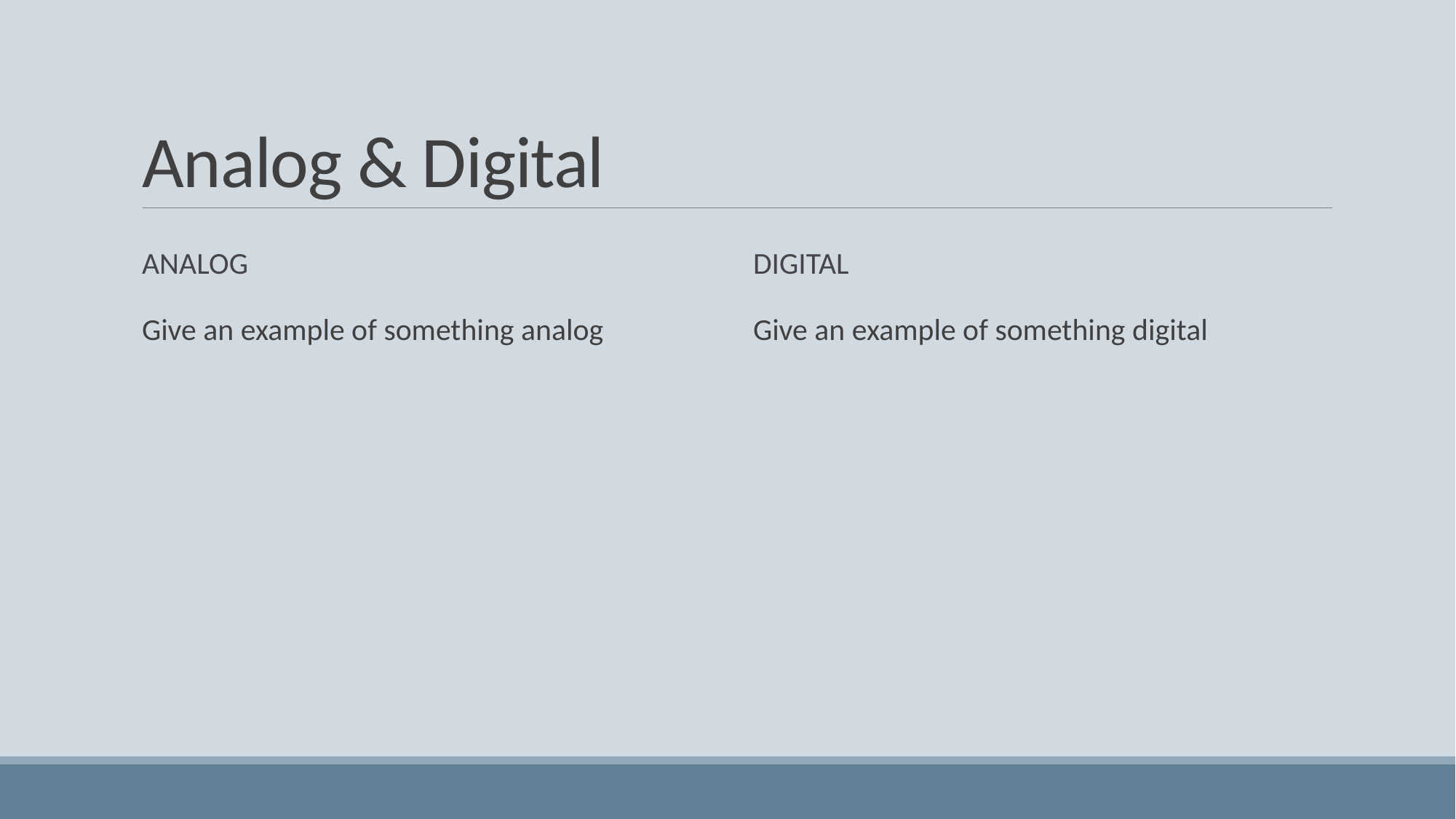

# Analog & Digital
analog
Digital
Give an example of something analog
Give an example of something digital